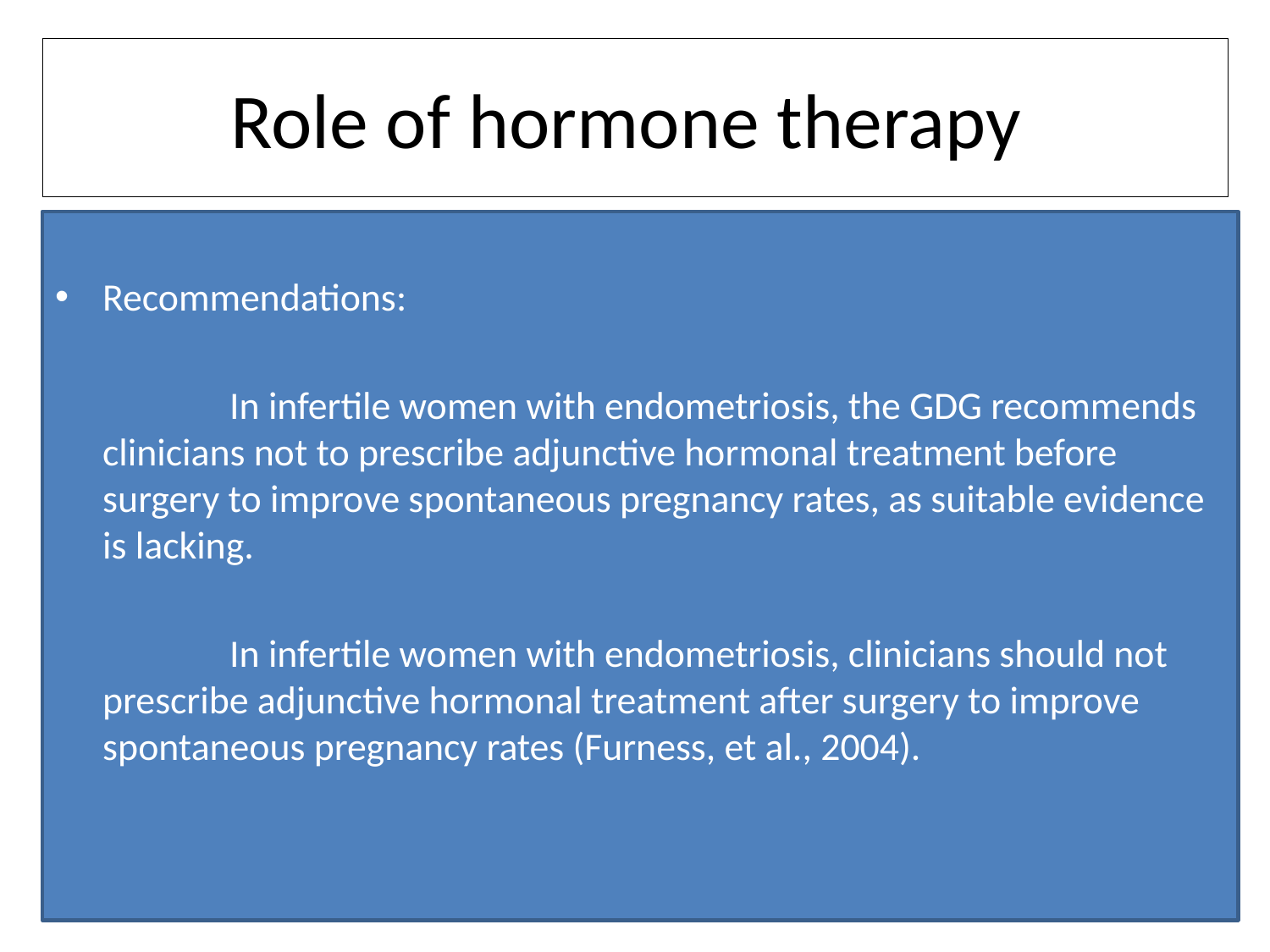

# Role of hormone therapy

Recommendations:

		In infertile women with endometriosis, the GDG recommends clinicians not to prescribe adjunctive hormonal treatment before surgery to improve spontaneous pregnancy rates, as suitable evidence is lacking.

		In infertile women with endometriosis, clinicians should not prescribe adjunctive hormonal treatment after surgery to improve spontaneous pregnancy rates (Furness, et al., 2004).